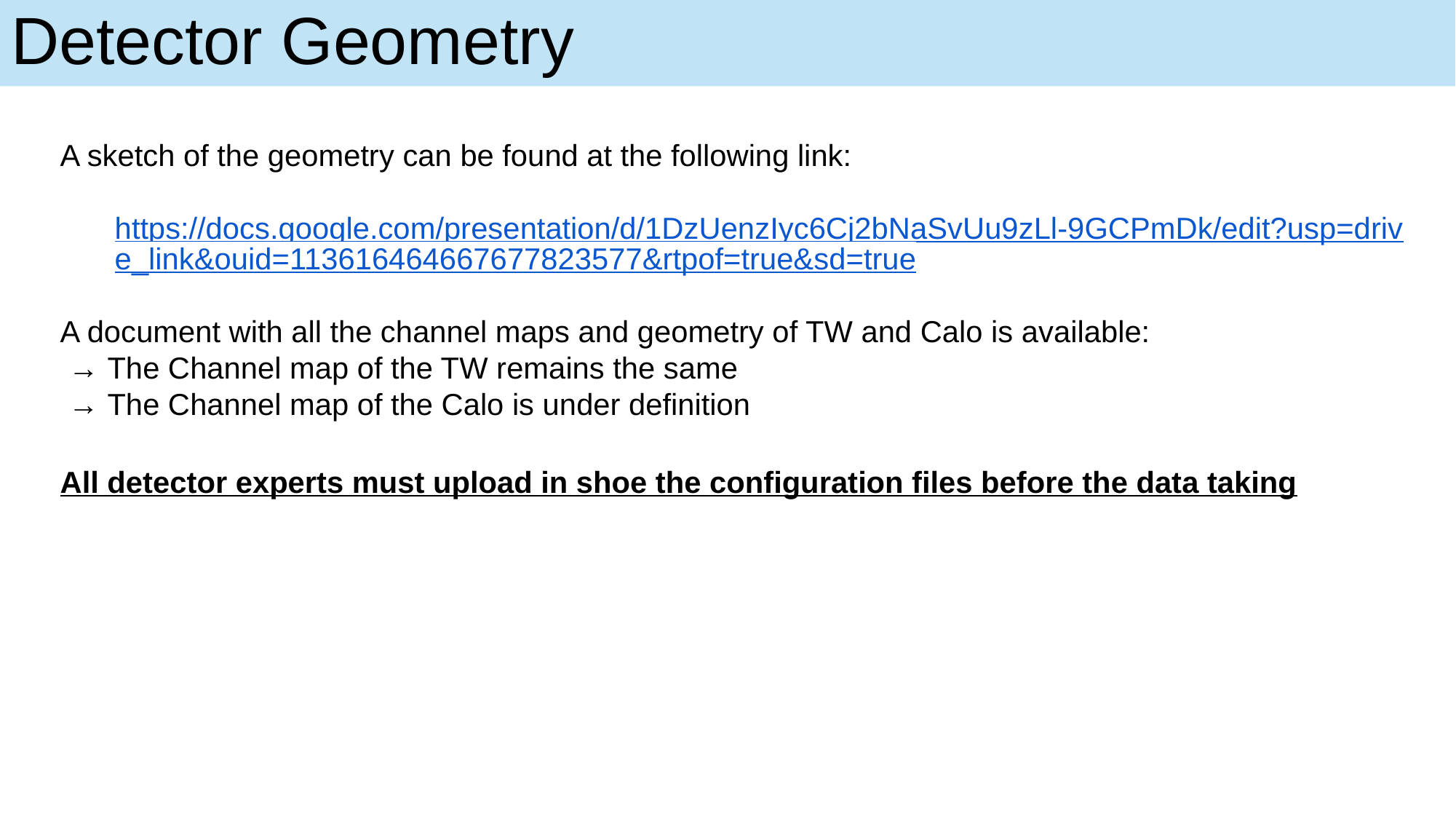

# Detector Geometry
A sketch of the geometry can be found at the following link:

https://docs.google.com/presentation/d/1DzUenzIyc6Cj2bNaSvUu9zLl-9GCPmDk/edit?usp=drive_link&ouid=113616464667677823577&rtpof=true&sd=true

A document with all the channel maps and geometry of TW and Calo is available:
 → The Channel map of the TW remains the same
 → The Channel map of the Calo is under definition

All detector experts must upload in shoe the configuration files before the data taking